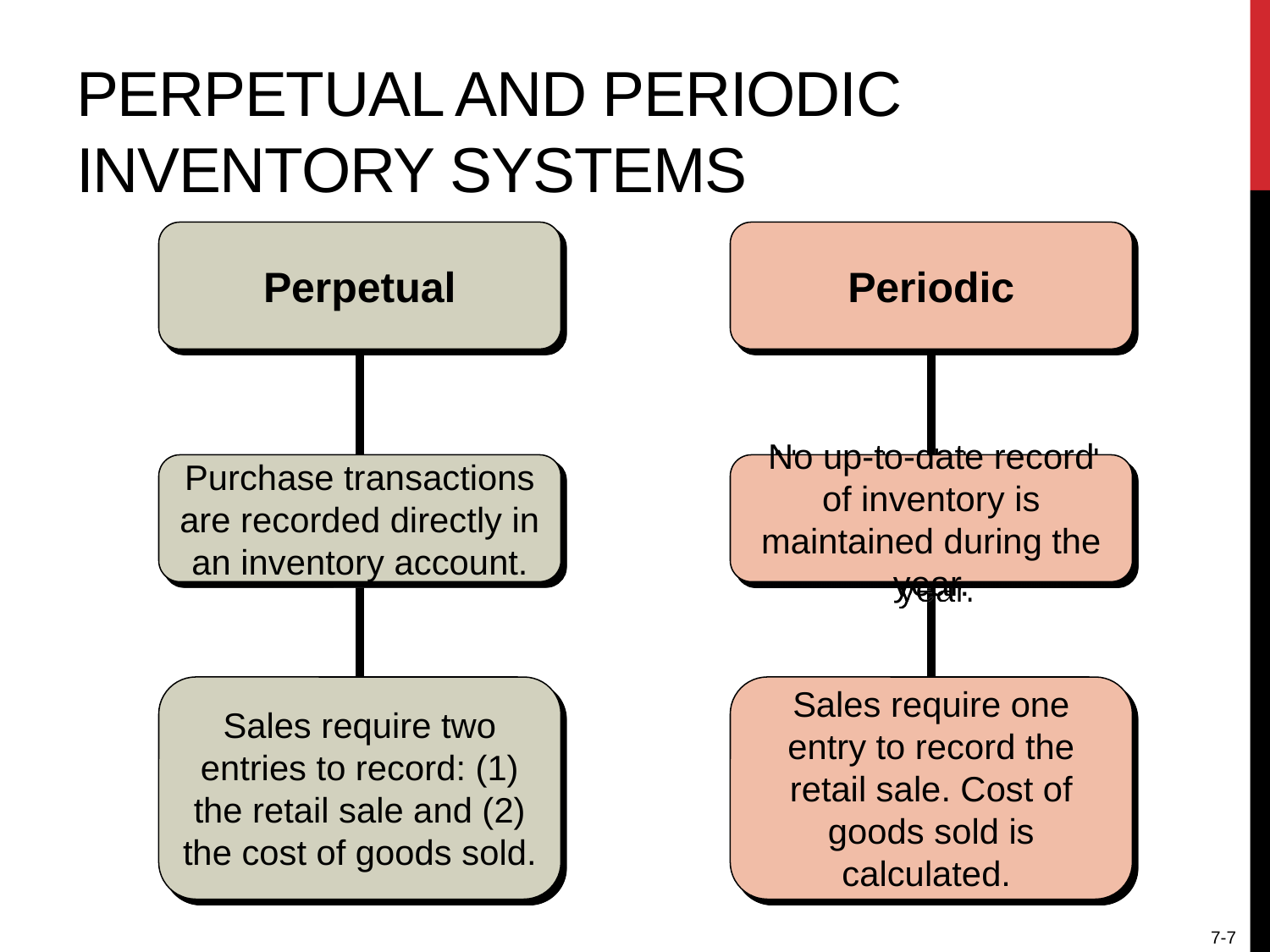

# Perpetual and periodic inventory systems
Perpetual
Periodic
Purchase transactions are recorded directly in an inventory account.
No up-to-date record of inventory is maintained during the year.
Sales require two entries to record: (1) the retail sale and (2) the cost of goods sold.
Sales require one entry to record the retail sale. Cost of goods sold is calculated.